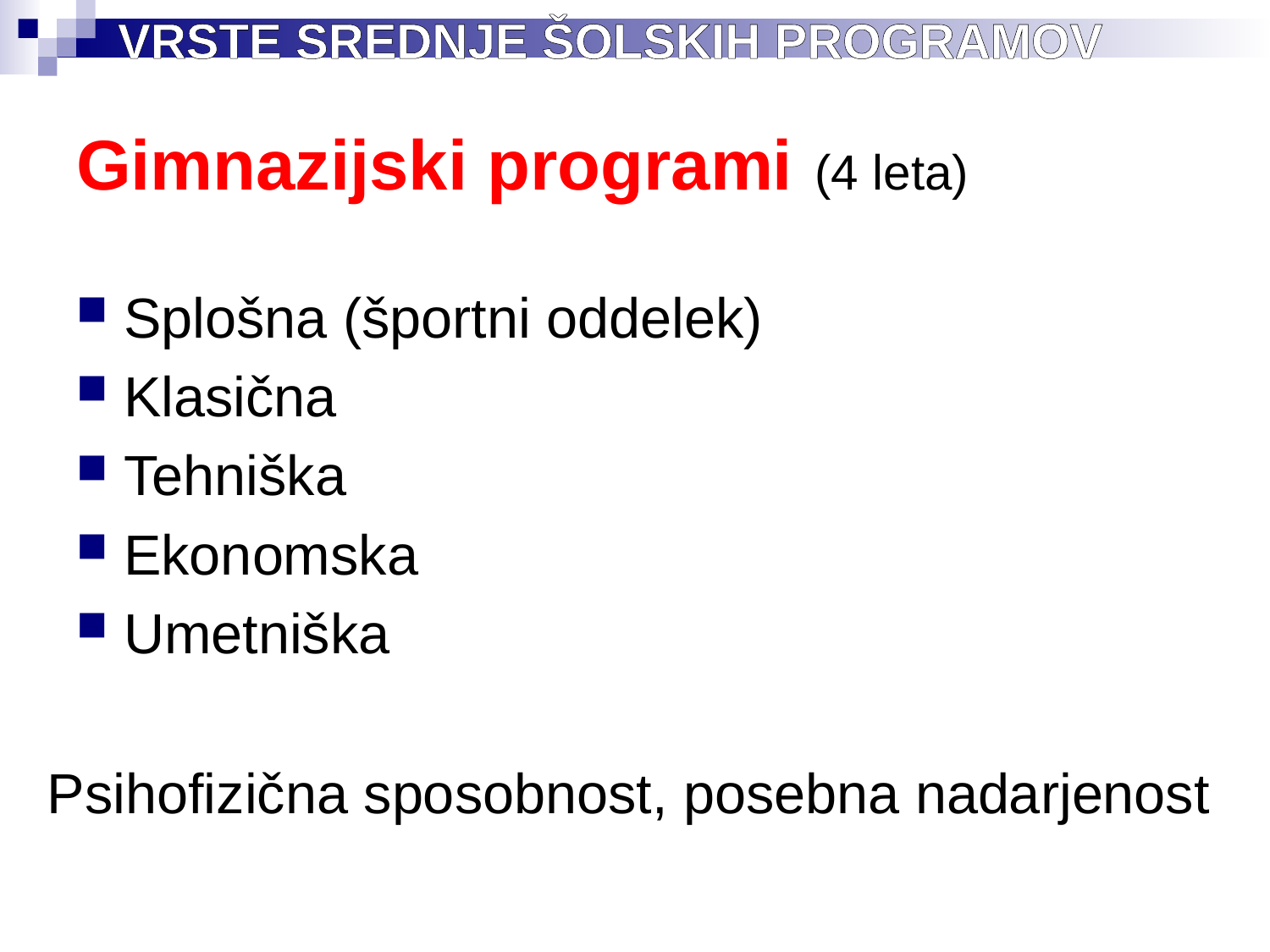

VRSTE SREDNJE ŠOLSKIH PROGRAMOV
# Gimnazijski programi (4 leta)
Splošna (športni oddelek)
Klasična
Tehniška
Ekonomska
Umetniška

Psihofizična sposobnost, posebna nadarjenost